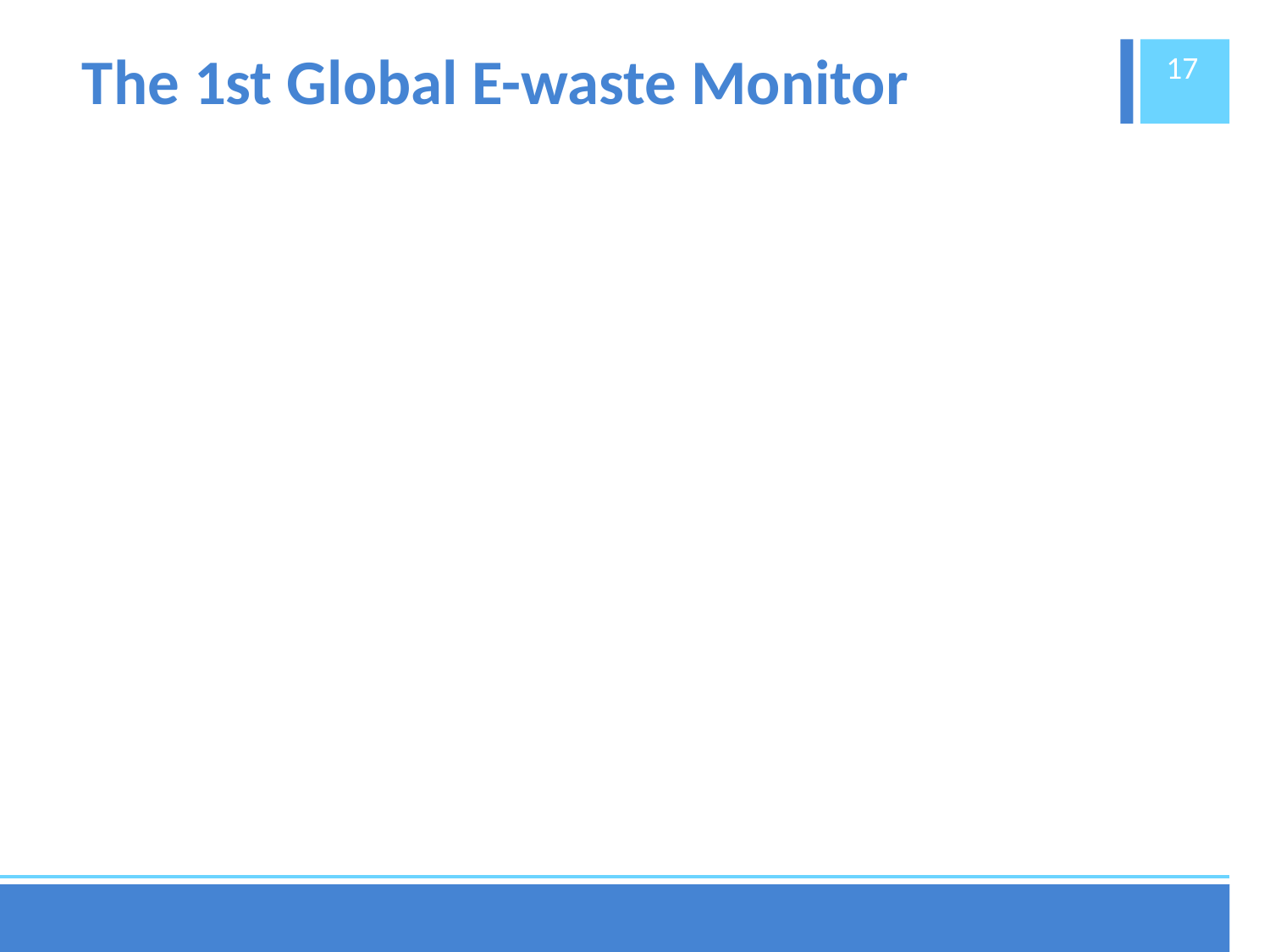

# The 1st Global E-waste Monitor
17